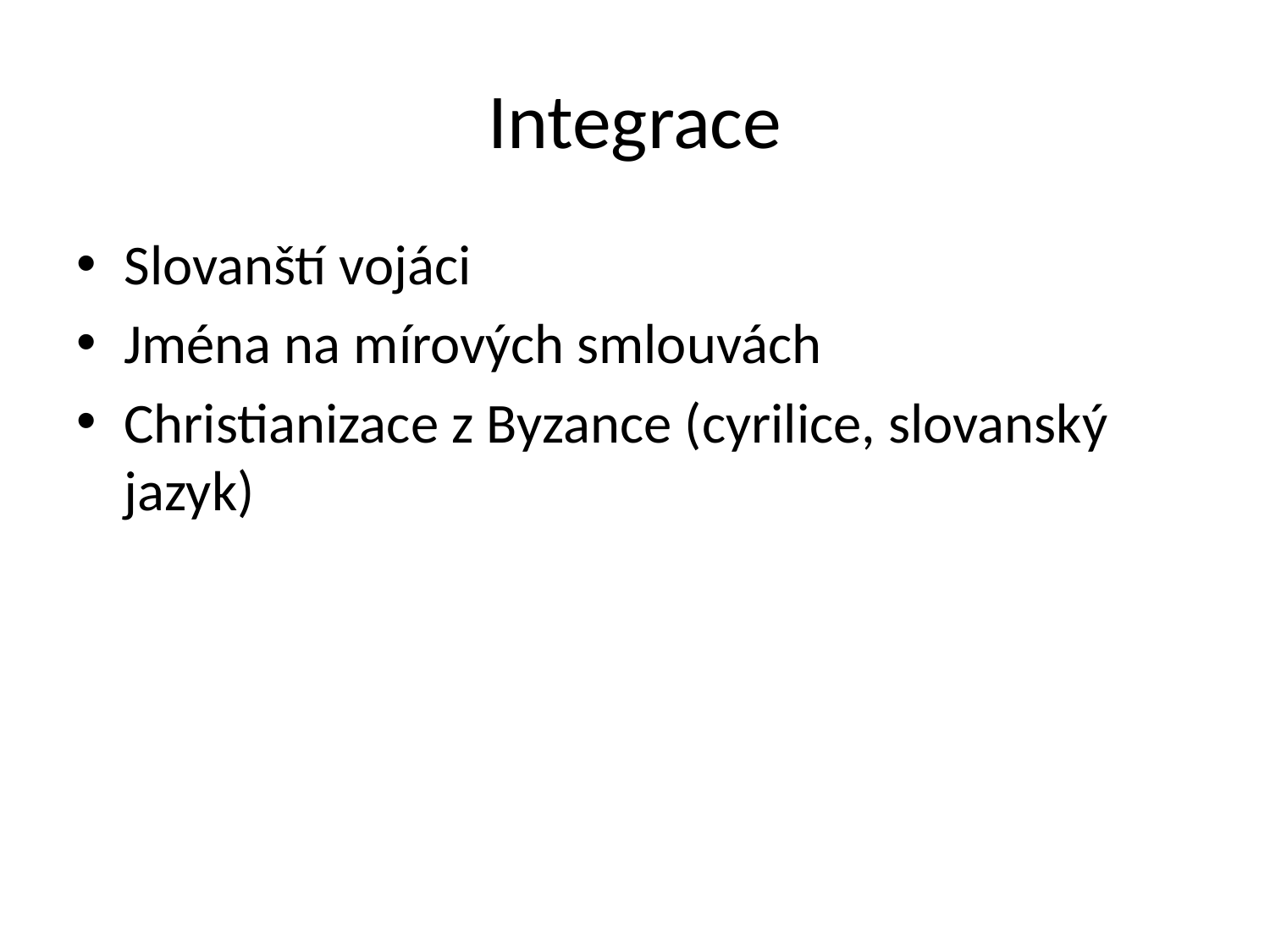

# Integrace
Slovanští vojáci
Jména na mírových smlouvách
Christianizace z Byzance (cyrilice, slovanský jazyk)